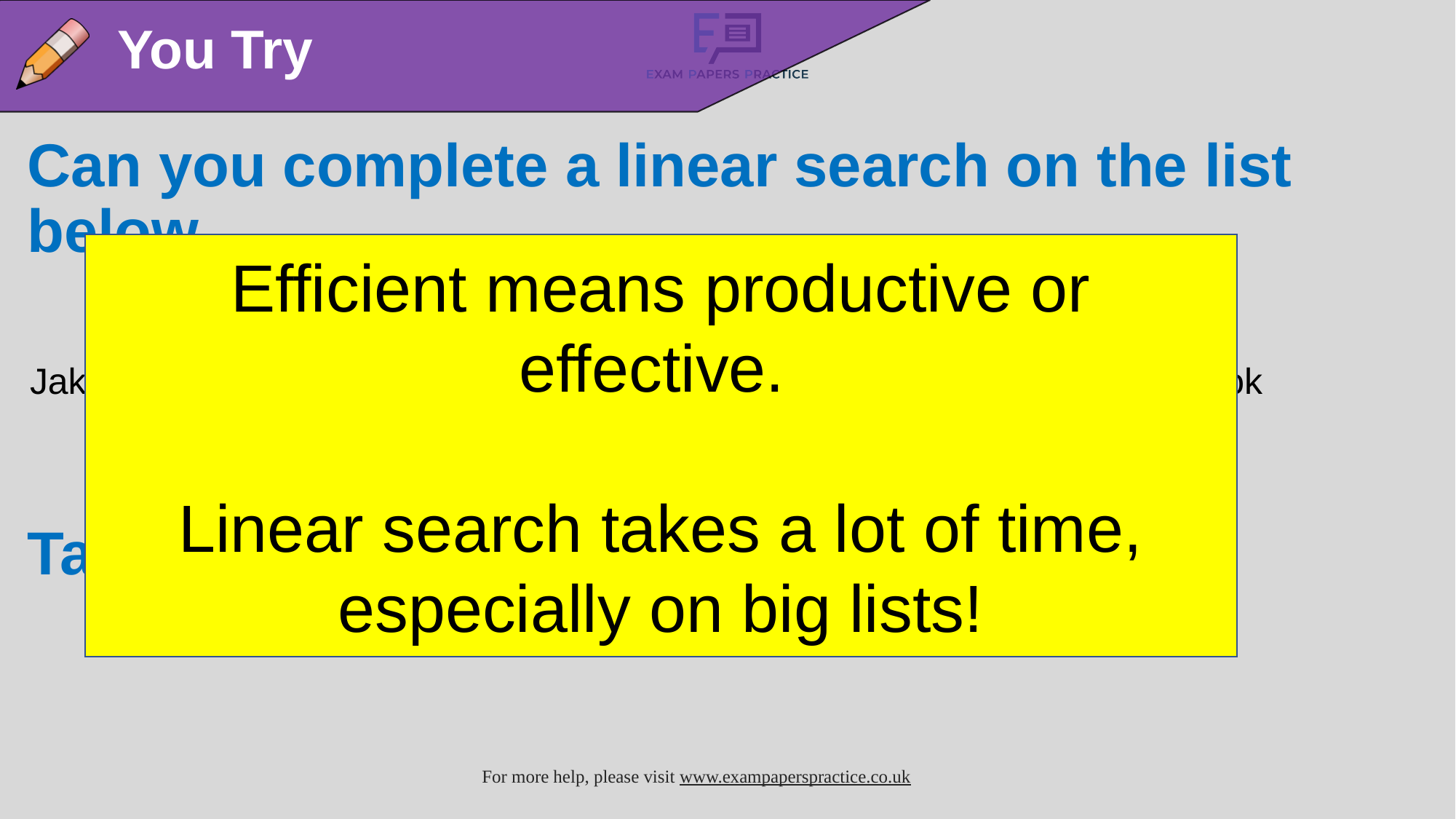

You Try
Can you complete a linear search on the list below.

Target = Rio

Efficient means productive or effective.

Linear search takes a lot of time, especially on big lists!
Jakarta	London	Cairo		Minsk		Amsterdam	Bangkok